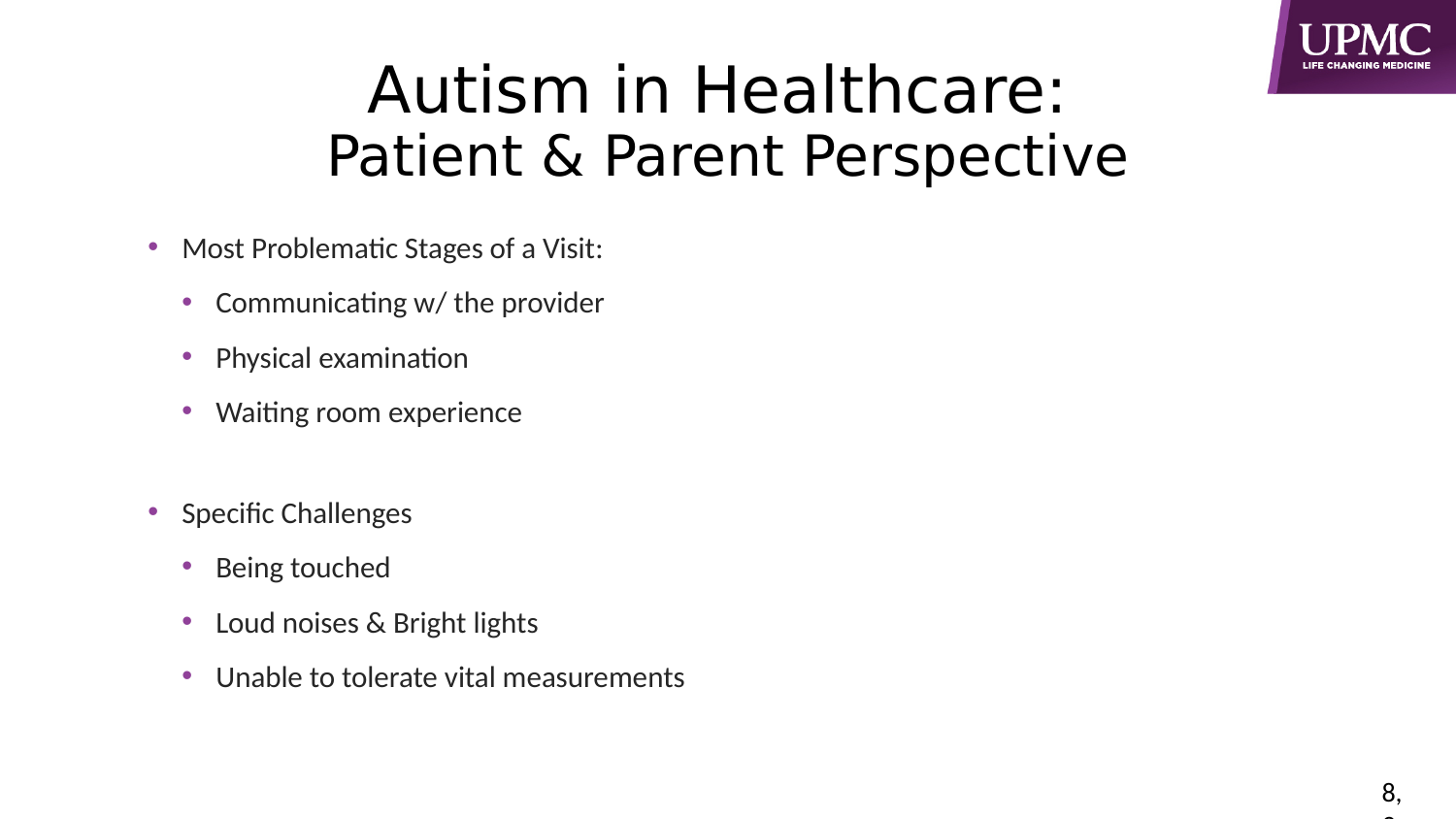

# Autism in Healthcare: Patient & Parent Perspective
Most Problematic Stages of a Visit:
Communicating w/ the provider
Physical examination
Waiting room experience

Specific Challenges
Being touched
Loud noises & Bright lights
Unable to tolerate vital measurements
8, 9